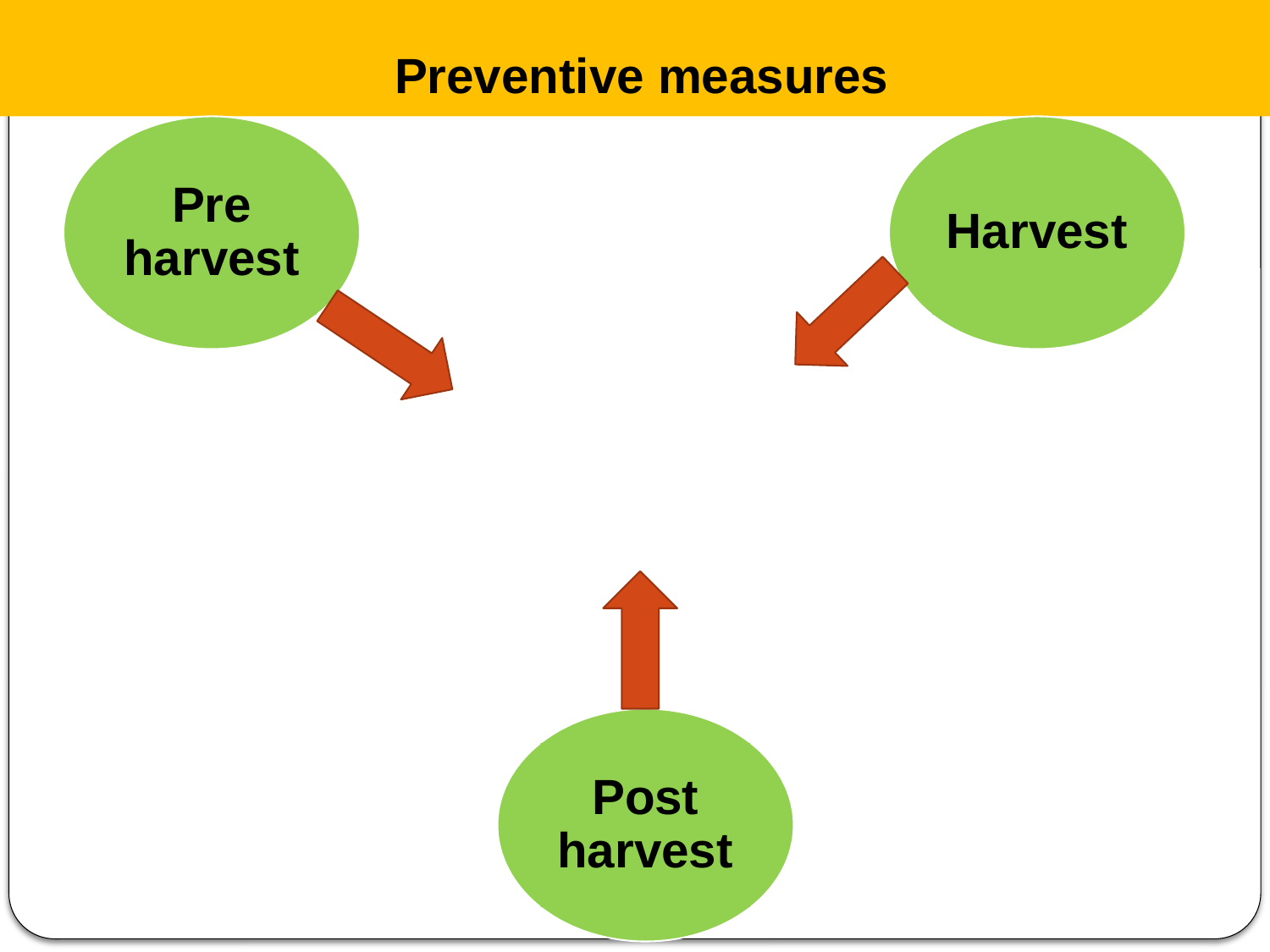

# Preventive measures

Pre harvest

Harvest

Mycotoxins

Post harvest